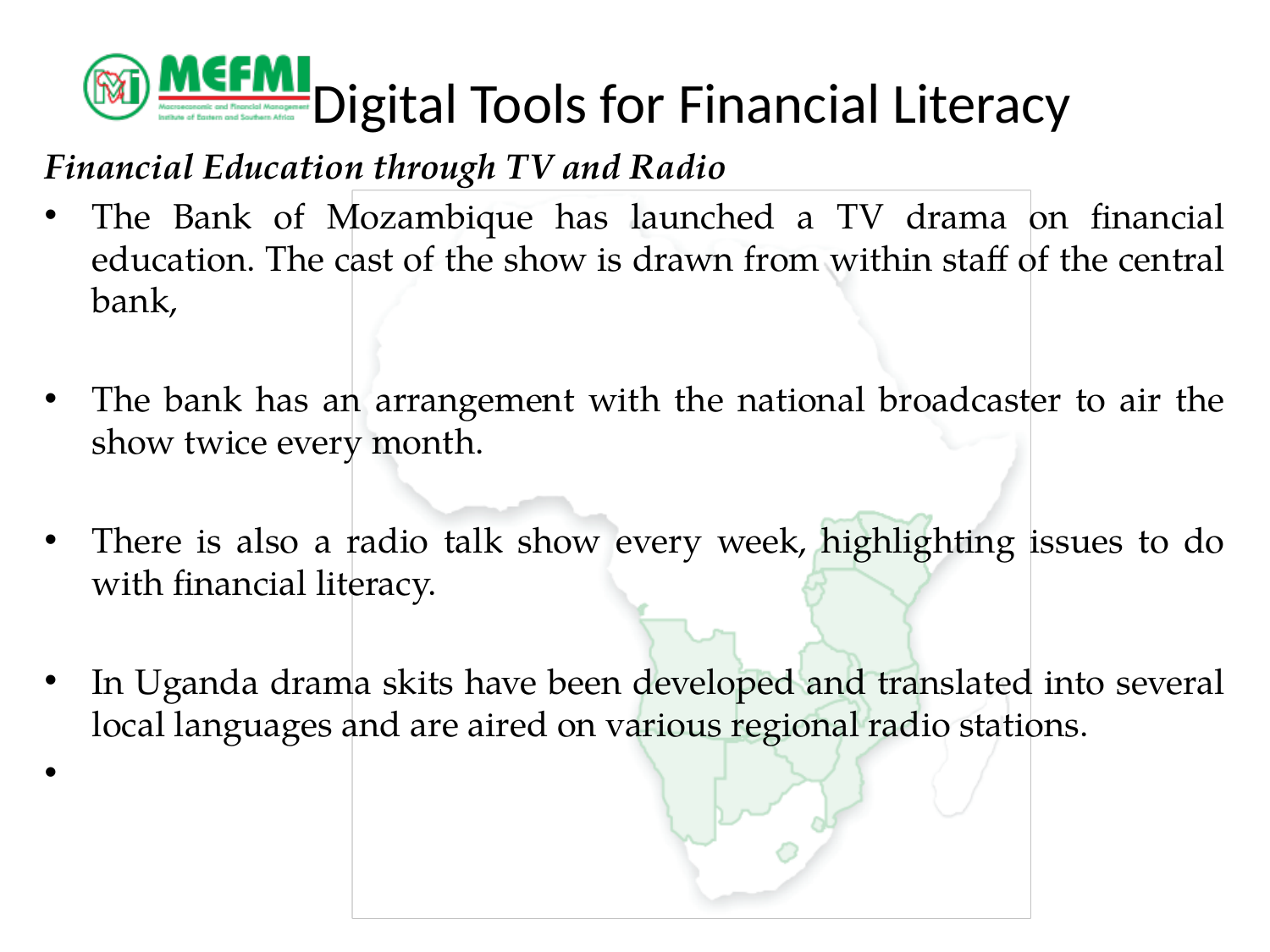

# Digital Tools for Financial Literacy
Financial Education through TV and Radio
The Bank of Mozambique has launched a TV drama on financial education. The cast of the show is drawn from within staff of the central bank,

The bank has an arrangement with the national broadcaster to air the show twice every month.

There is also a radio talk show every week, highlighting issues to do with financial literacy.

In Uganda drama skits have been developed and translated into several local languages and are aired on various regional radio stations.